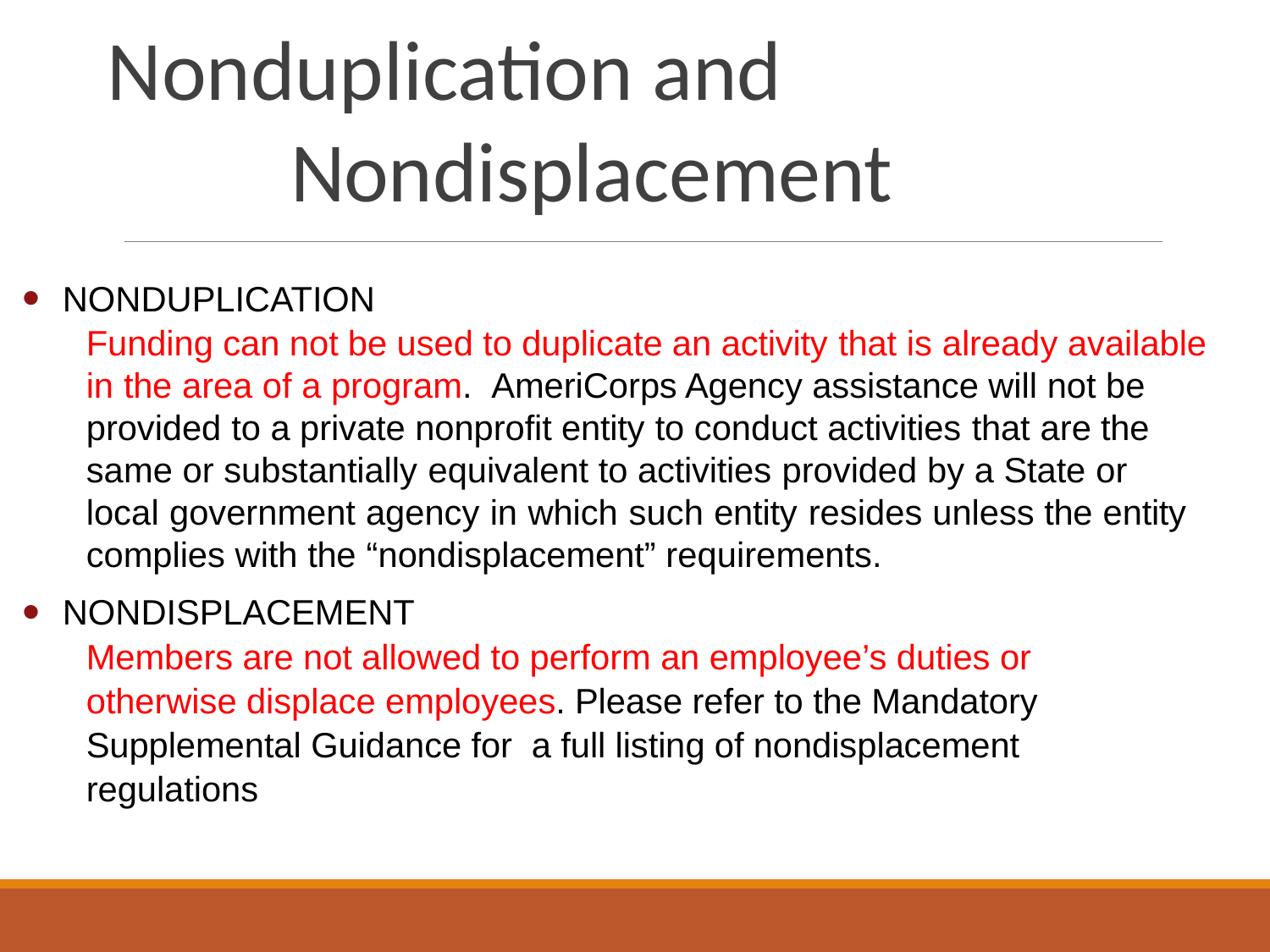

# Nonduplication and Nondisplacement
NONDUPLICATION
Funding can not be used to duplicate an activity that is already available in the area of a program.  AmeriCorps Agency assistance will not be provided to a private nonprofit entity to conduct activities that are the same or substantially equivalent to activities provided by a State or  local government agency in which such entity resides unless the entity complies with the “nondisplacement” requirements.
NONDISPLACEMENT
Members are not allowed to perform an employee’s duties or
otherwise displace employees. Please refer to the Mandatory
Supplemental Guidance for  a full listing of nondisplacement
regulations